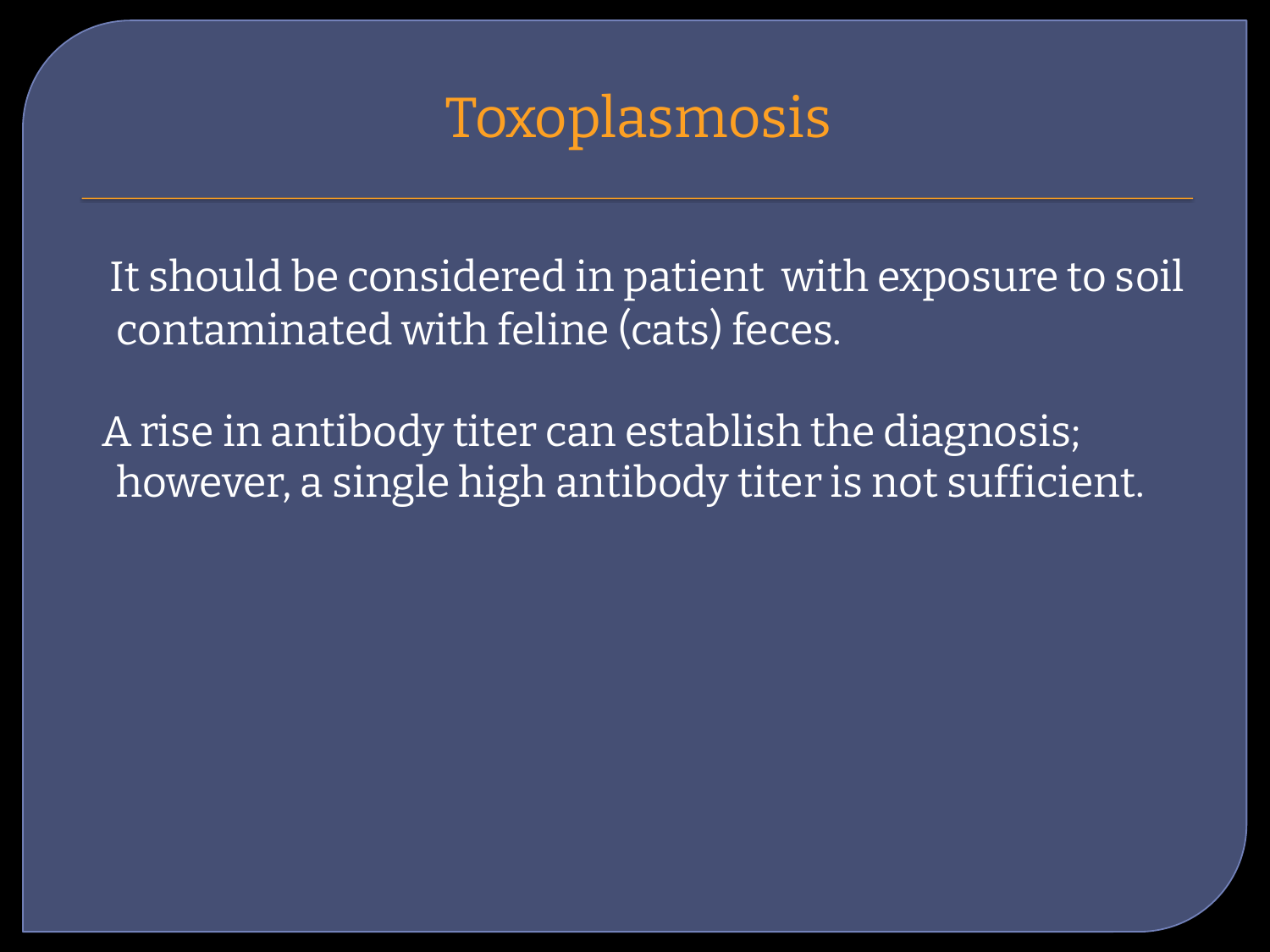

# Toxoplasmosis
   It should be considered in patient  with exposure to soil contaminated with feline (cats) feces.

   A rise in antibody titer can establish the diagnosis; however, a single high antibody titer is not sufficient.